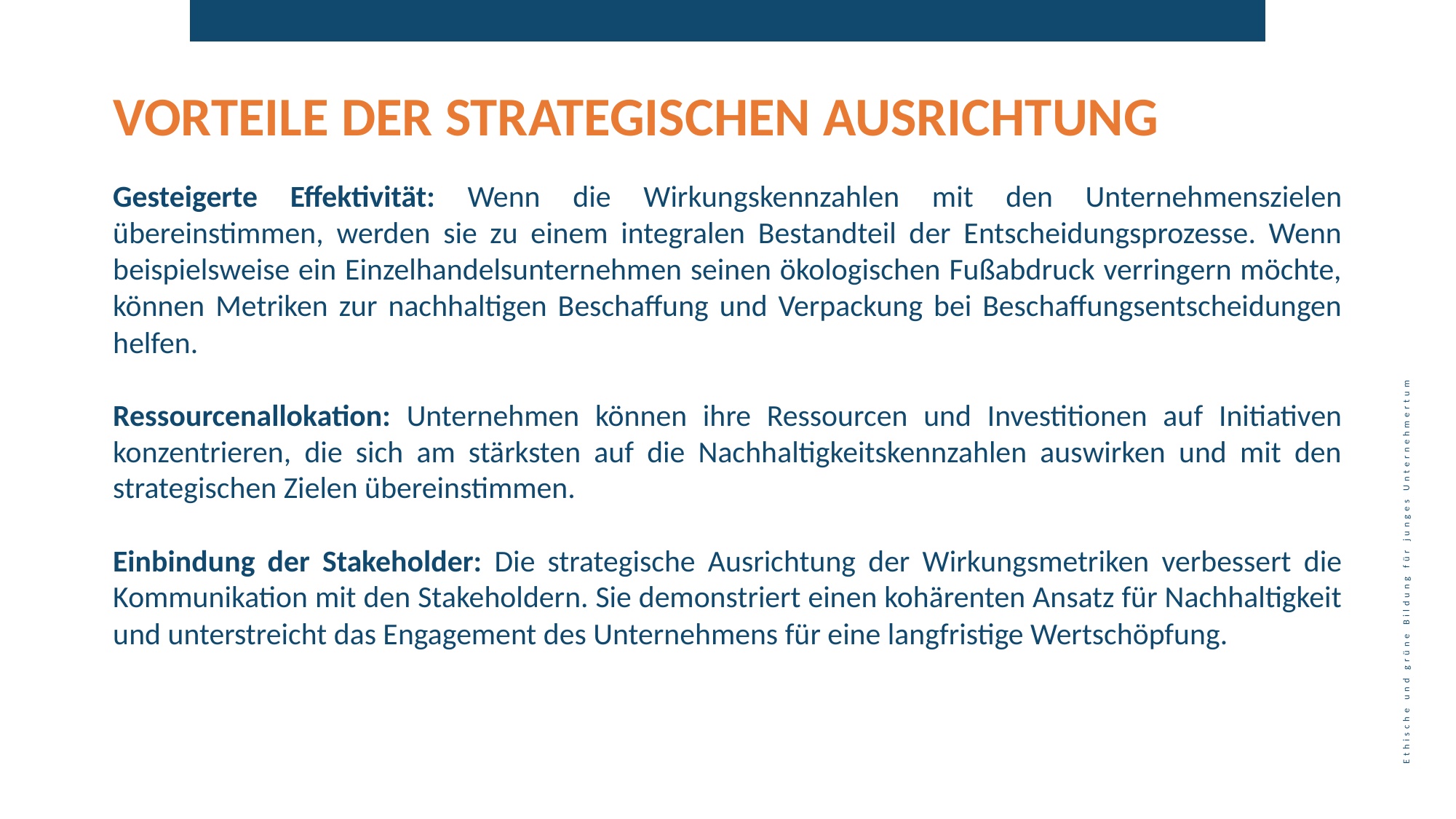

VORTEILE DER STRATEGISCHEN AUSRICHTUNG
Gesteigerte Effektivität: Wenn die Wirkungskennzahlen mit den Unternehmenszielen übereinstimmen, werden sie zu einem integralen Bestandteil der Entscheidungsprozesse. Wenn beispielsweise ein Einzelhandelsunternehmen seinen ökologischen Fußabdruck verringern möchte, können Metriken zur nachhaltigen Beschaffung und Verpackung bei Beschaffungsentscheidungen helfen.

Ressourcenallokation: Unternehmen können ihre Ressourcen und Investitionen auf Initiativen konzentrieren, die sich am stärksten auf die Nachhaltigkeitskennzahlen auswirken und mit den strategischen Zielen übereinstimmen.

Einbindung der Stakeholder: Die strategische Ausrichtung der Wirkungsmetriken verbessert die Kommunikation mit den Stakeholdern. Sie demonstriert einen kohärenten Ansatz für Nachhaltigkeit und unterstreicht das Engagement des Unternehmens für eine langfristige Wertschöpfung.